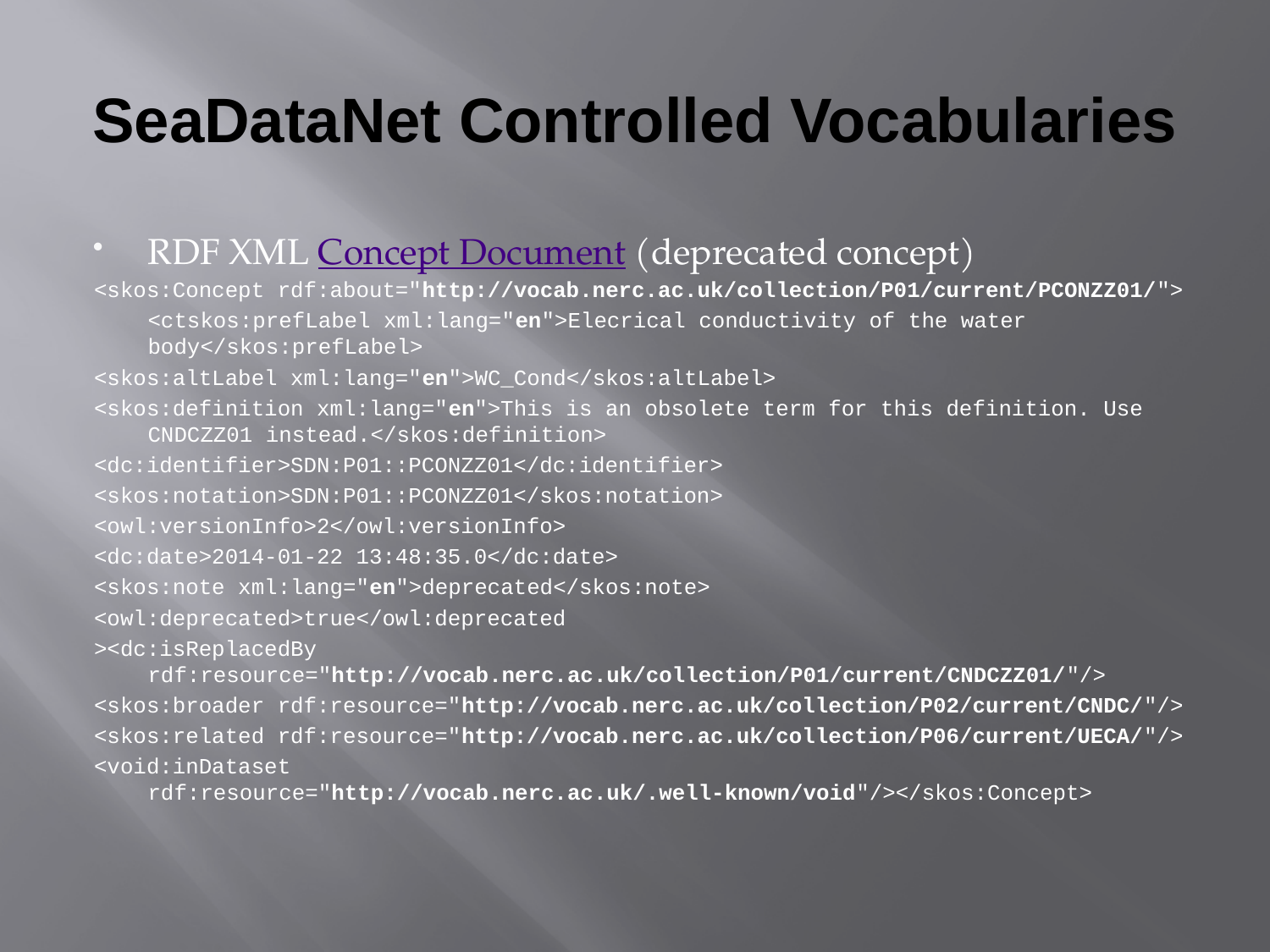

# SeaDataNet Controlled Vocabularies
RDF XML Concept Document (deprecated concept)
<skos:Concept rdf:about="http://vocab.nerc.ac.uk/collection/P01/current/PCONZZ01/">
	<ctskos:prefLabel xml:lang="en">Elecrical conductivity of the water body</skos:prefLabel>
<skos:altLabel xml:lang="en">WC_Cond</skos:altLabel>
<skos:definition xml:lang="en">This is an obsolete term for this definition. Use CNDCZZ01 instead.</skos:definition>
<dc:identifier>SDN:P01::PCONZZ01</dc:identifier>
<skos:notation>SDN:P01::PCONZZ01</skos:notation>
<owl:versionInfo>2</owl:versionInfo>
<dc:date>2014-01-22 13:48:35.0</dc:date>
<skos:note xml:lang="en">deprecated</skos:note>
<owl:deprecated>true</owl:deprecated
><dc:isReplacedBy rdf:resource="http://vocab.nerc.ac.uk/collection/P01/current/CNDCZZ01/"/>
<skos:broader rdf:resource="http://vocab.nerc.ac.uk/collection/P02/current/CNDC/"/>
<skos:related rdf:resource="http://vocab.nerc.ac.uk/collection/P06/current/UECA/"/>
<void:inDataset rdf:resource="http://vocab.nerc.ac.uk/.well-known/void"/></skos:Concept>